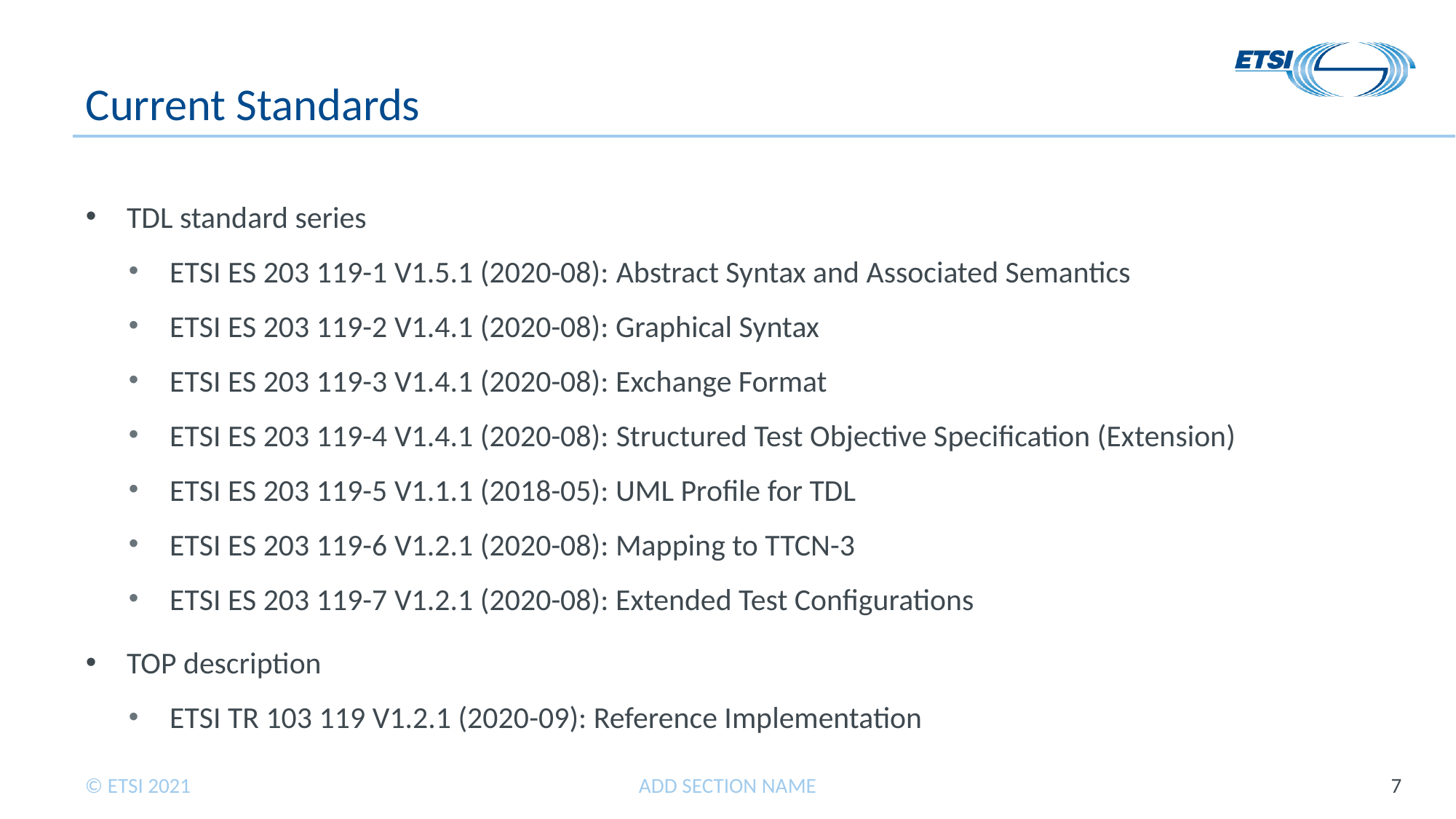

# Current Standards
TDL standard series
ETSI ES 203 119-1 V1.5.1 (2020-08): Abstract Syntax and Associated Semantics
ETSI ES 203 119-2 V1.4.1 (2020-08): Graphical Syntax
ETSI ES 203 119-3 V1.4.1 (2020-08): Exchange Format
ETSI ES 203 119-4 V1.4.1 (2020-08): Structured Test Objective Specification (Extension)
ETSI ES 203 119-5 V1.1.1 (2018-05): UML Profile for TDL
ETSI ES 203 119-6 V1.2.1 (2020-08): Mapping to TTCN-3
ETSI ES 203 119-7 V1.2.1 (2020-08): Extended Test Configurations
TOP description
ETSI TR 103 119 V1.2.1 (2020-09): Reference Implementation
ADD SECTION NAME